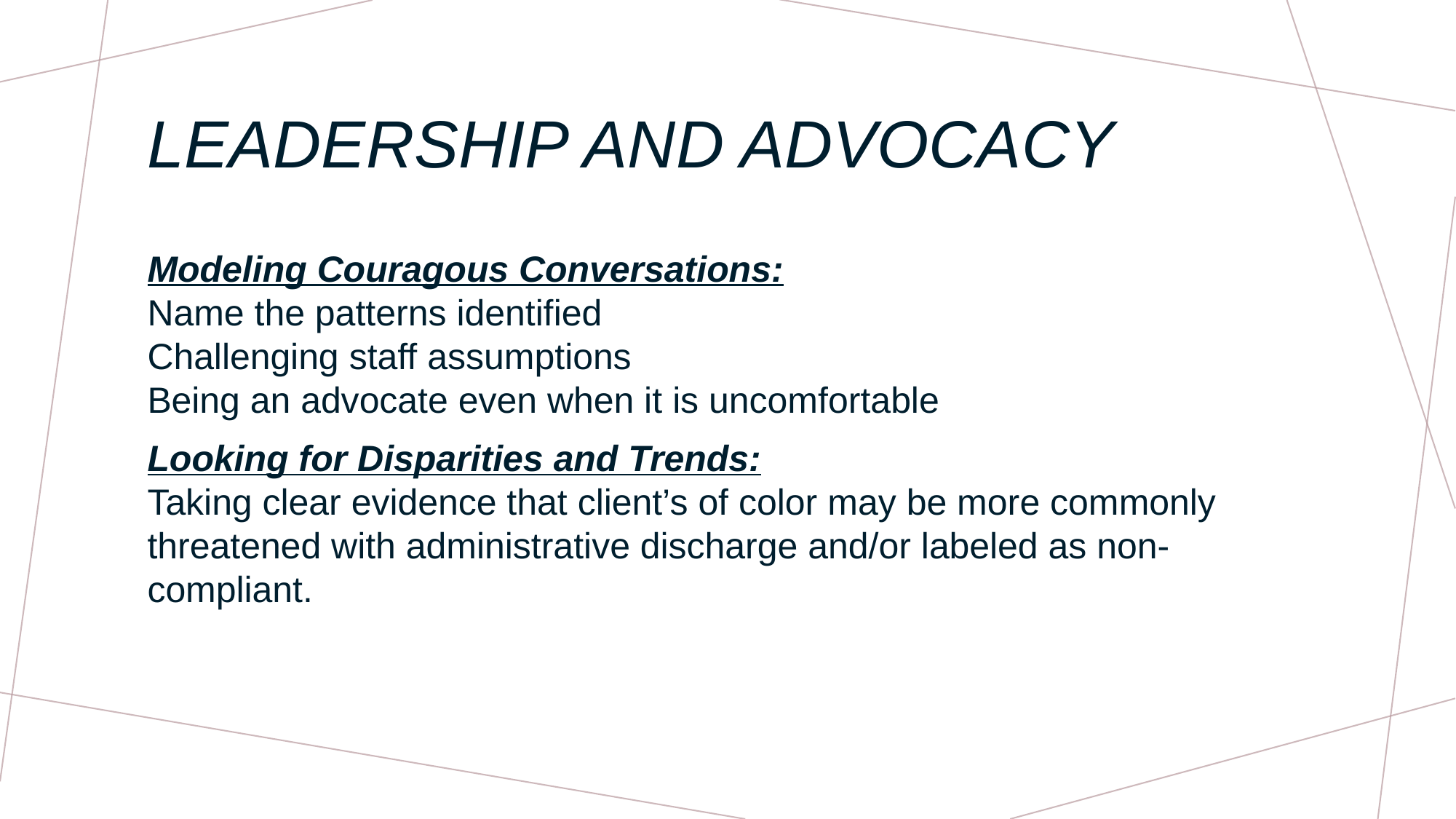

# Leadership and advocacy
Modeling Couragous Conversations:
Name the patterns identified
Challenging staff assumptions
Being an advocate even when it is uncomfortable
Looking for Disparities and Trends:
Taking clear evidence that client’s of color may be more commonly threatened with administrative discharge and/or labeled as non-compliant.